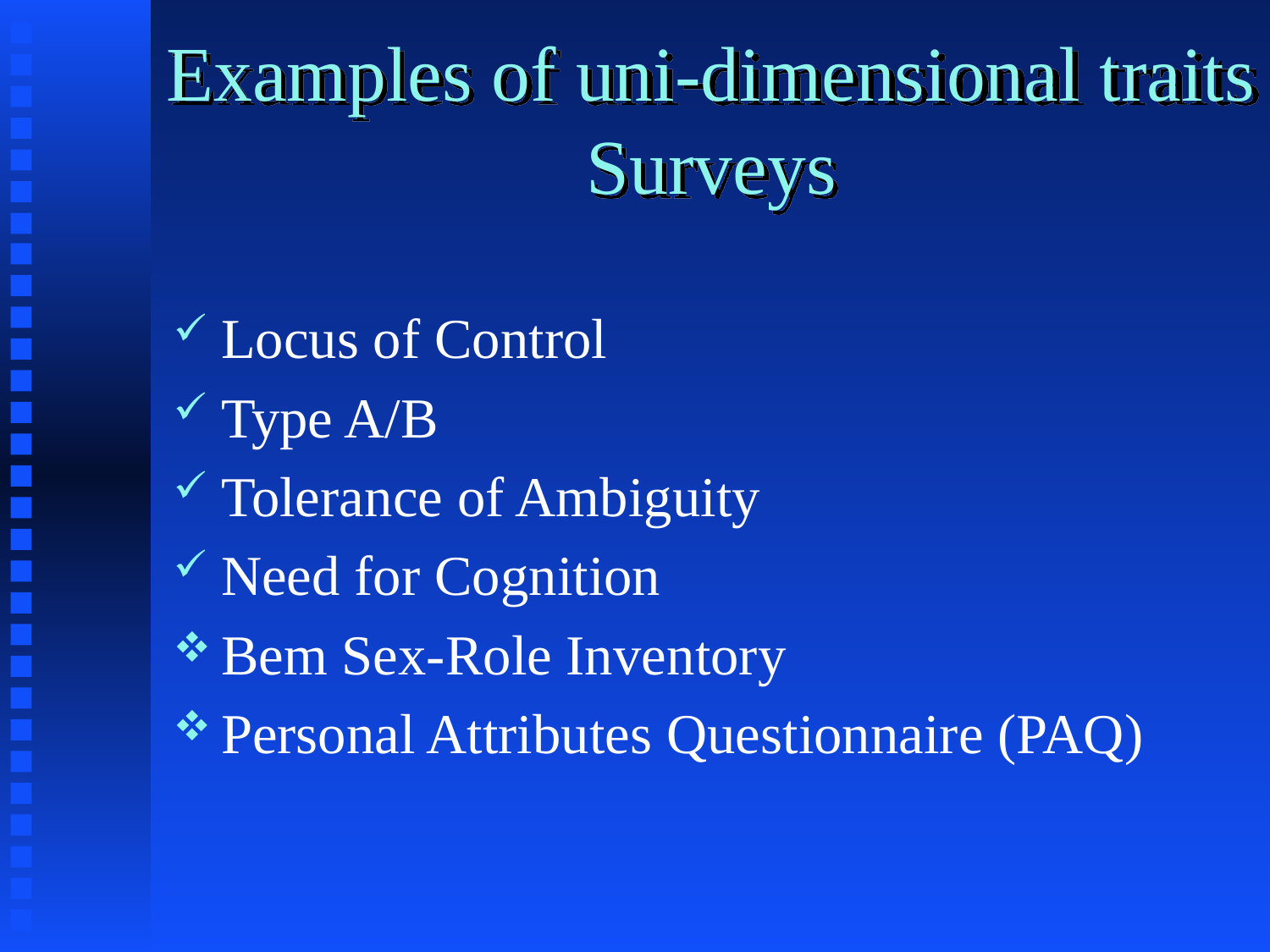

# Examples of uni-dimensional traits Surveys
Locus of Control
Type A/B
Tolerance of Ambiguity
Need for Cognition
Bem Sex-Role Inventory
Personal Attributes Questionnaire (PAQ)